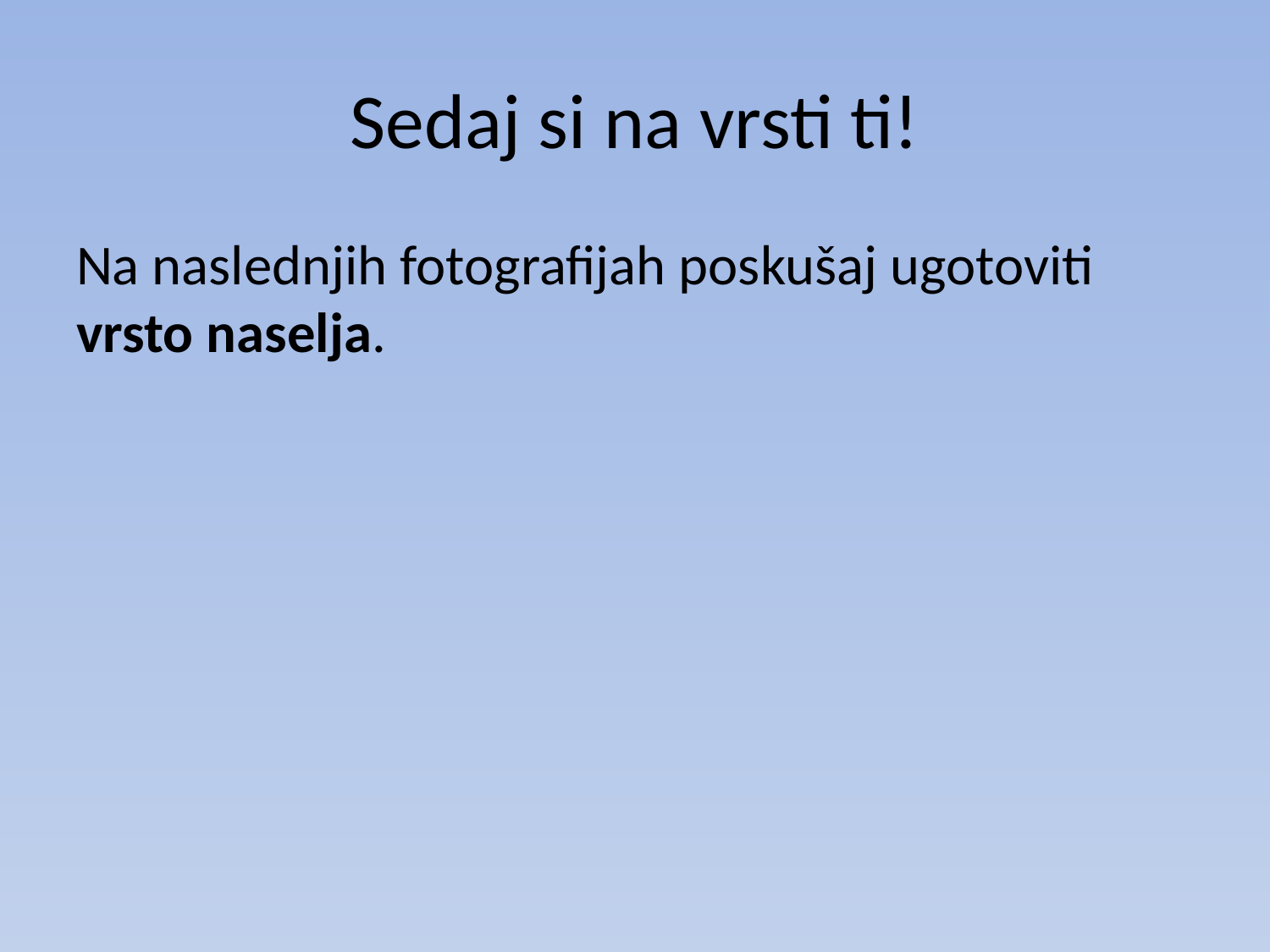

# Sedaj si na vrsti ti!
Na naslednjih fotografijah poskušaj ugotoviti  vrsto naselja.